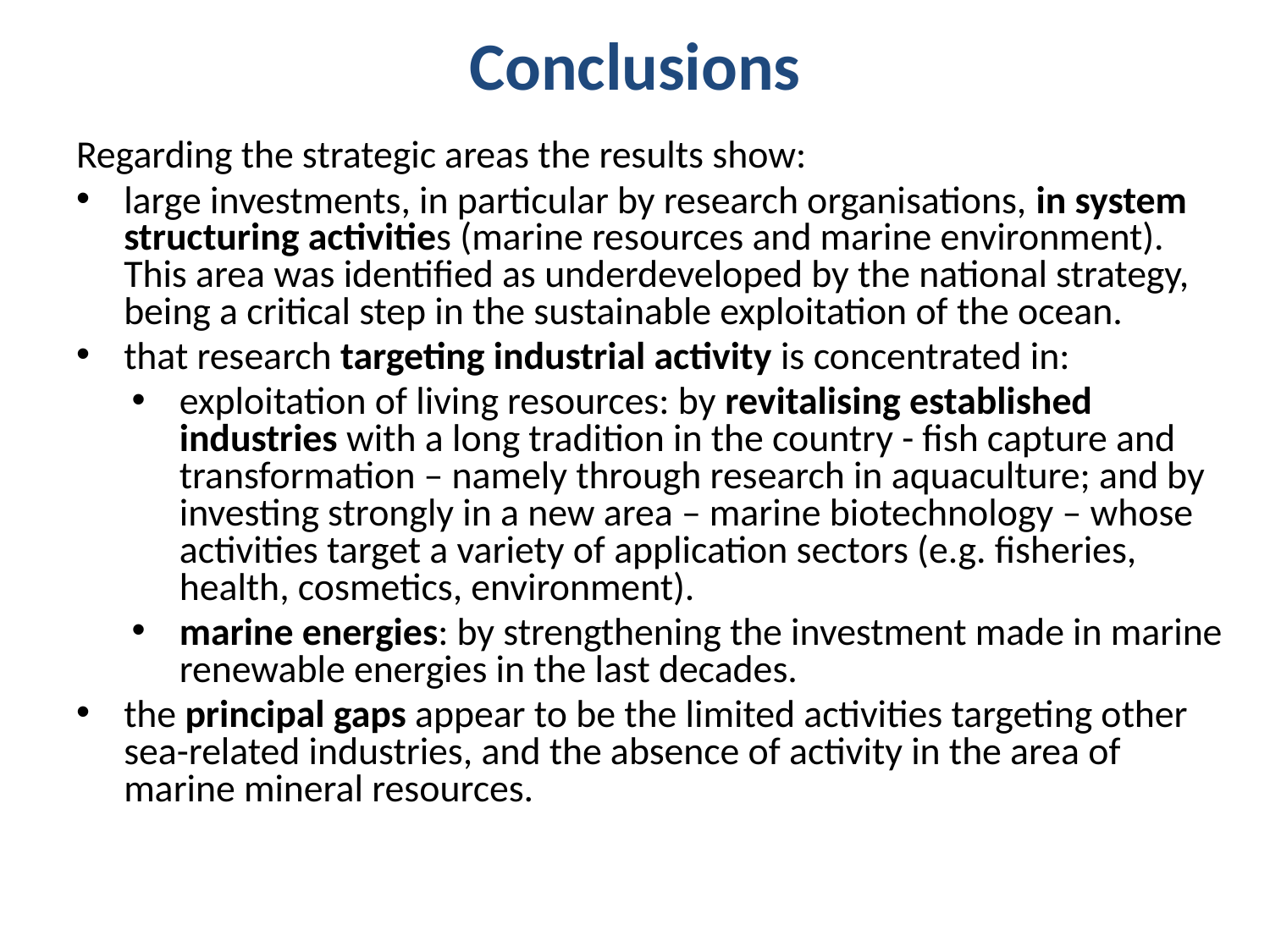

# Conclusions
Regarding the strategic areas the results show:
large investments, in particular by research organisations, in system structuring activities (marine resources and marine environment). This area was identified as underdeveloped by the national strategy, being a critical step in the sustainable exploitation of the ocean.
that research targeting industrial activity is concentrated in:
exploitation of living resources: by revitalising established industries with a long tradition in the country - fish capture and transformation – namely through research in aquaculture; and by investing strongly in a new area – marine biotechnology – whose activities target a variety of application sectors (e.g. fisheries, health, cosmetics, environment).
marine energies: by strengthening the investment made in marine renewable energies in the last decades.
the principal gaps appear to be the limited activities targeting other sea-related industries, and the absence of activity in the area of marine mineral resources.